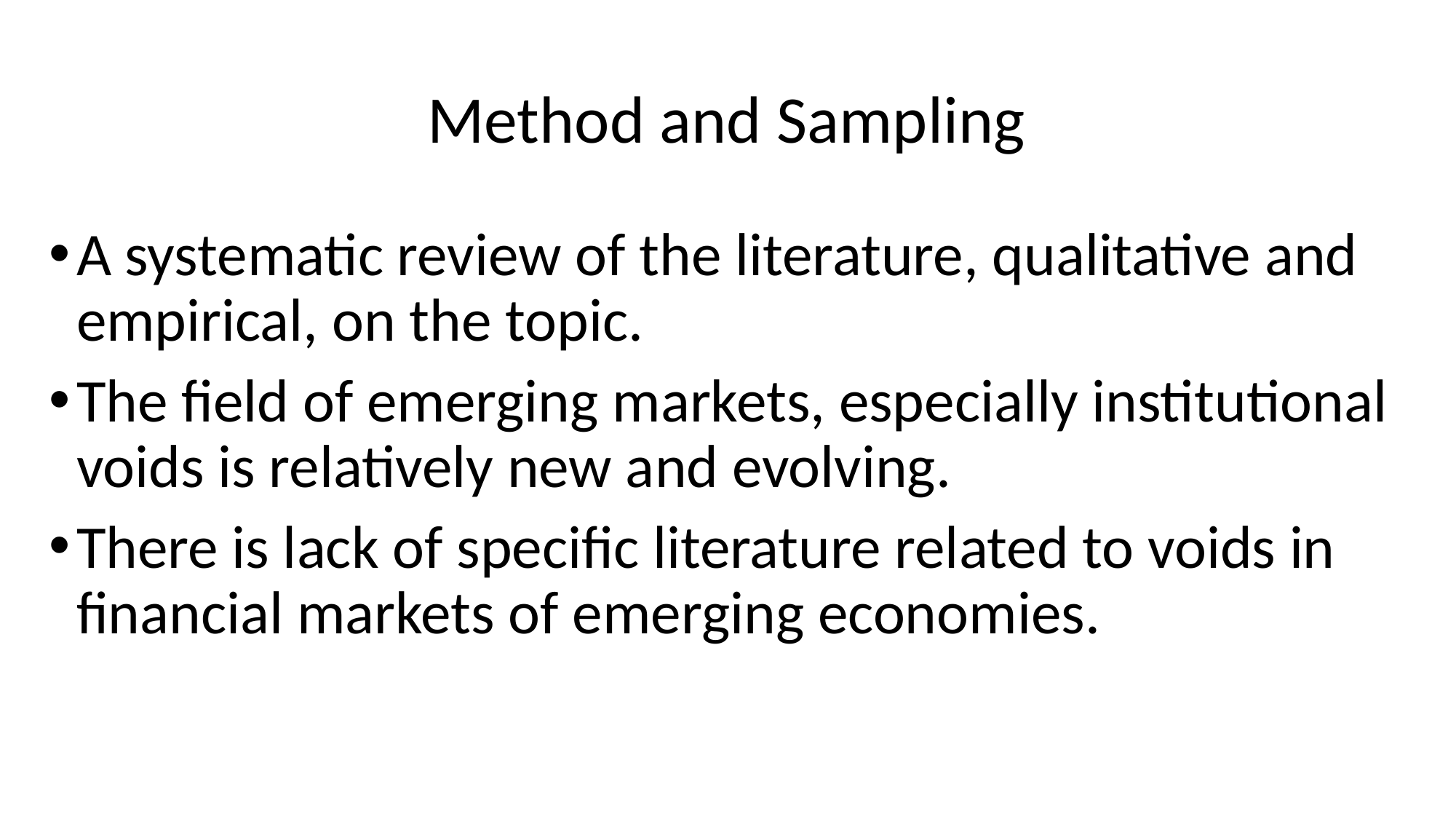

# Method and Sampling
A systematic review of the literature, qualitative and empirical, on the topic.
The field of emerging markets, especially institutional voids is relatively new and evolving.
There is lack of specific literature related to voids in financial markets of emerging economies.